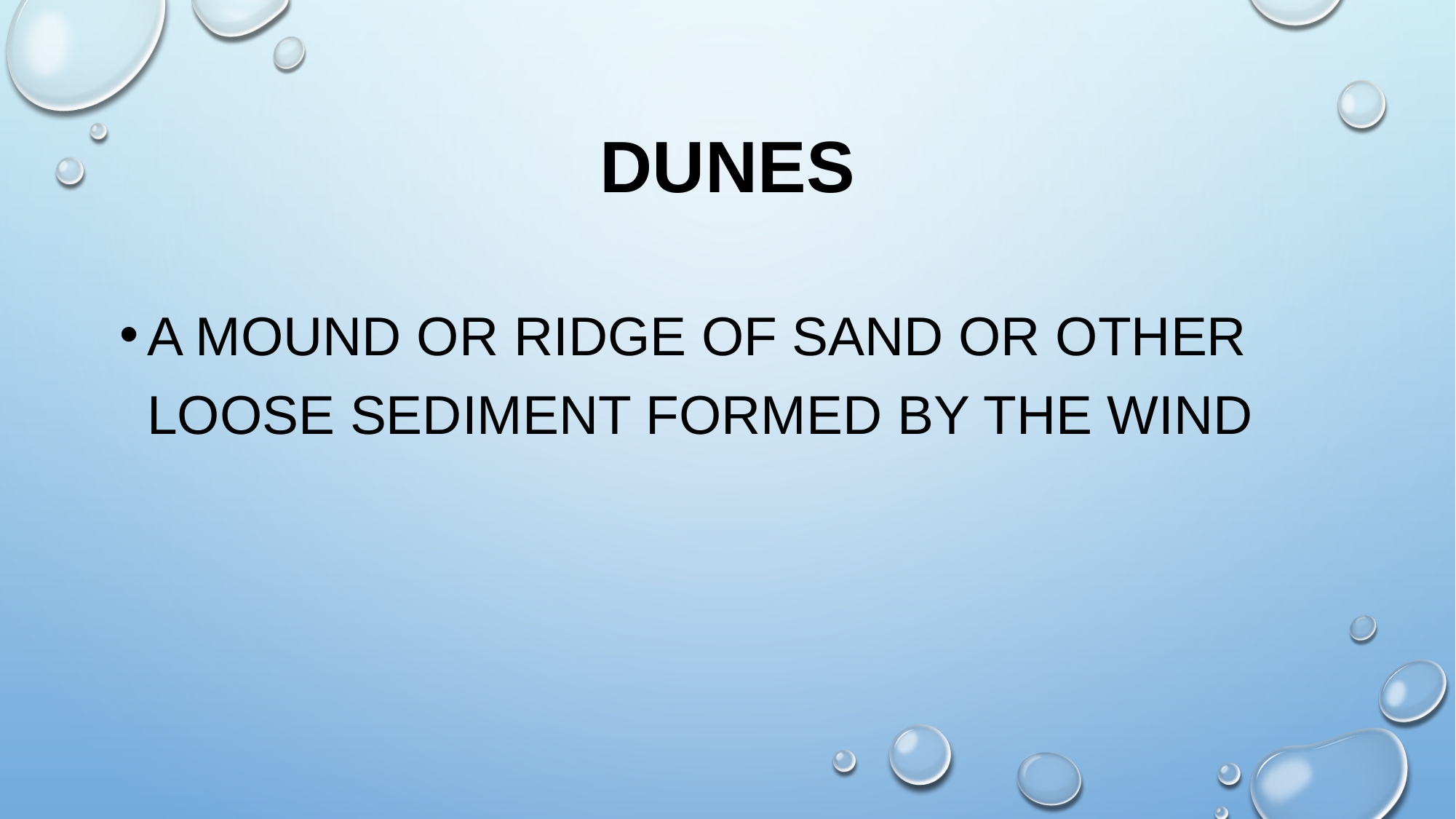

# dunes
a mound or ridge of sand or other loose sediment formed by the wind